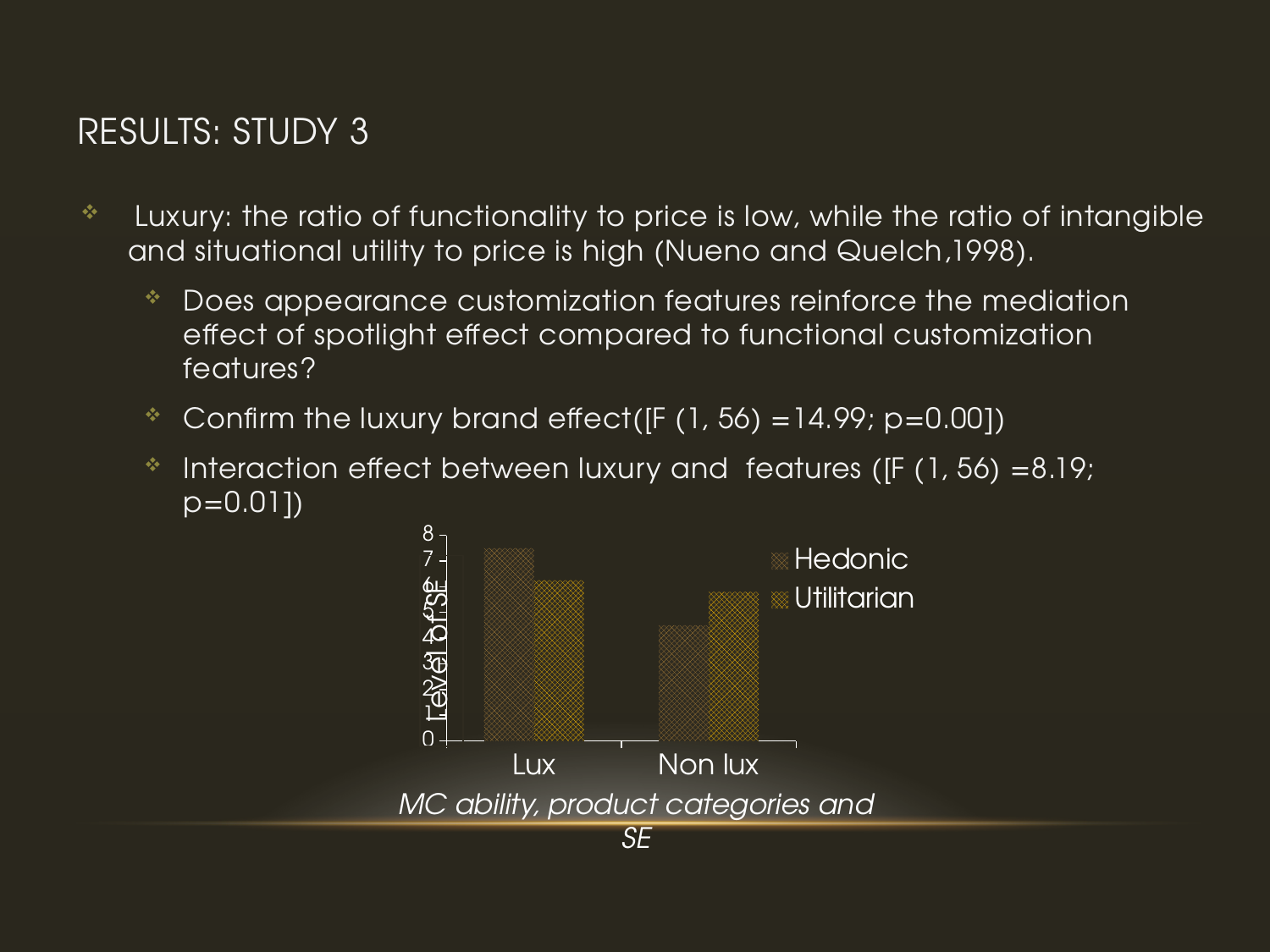

Results: Study 3
 Luxury: the ratio of functionality to price is low, while the ratio of intangible and situational utility to price is high (Nueno and Quelch,1998).
Does appearance customization features reinforce the mediation effect of spotlight effect compared to functional customization features?
Confirm the luxury brand effect([F (1, 56) =14.99; p=0.00])
Interaction effect between luxury and  features ([F (1, 56) =8.19; p=0.01])

### Chart

| Category | Hedonic | Utilitarian |
|---|---|---|
| Lux | 7.5 | 6.25 |
| Non lux | 4.5 | 5.8 |
MC ability, product categories and SE